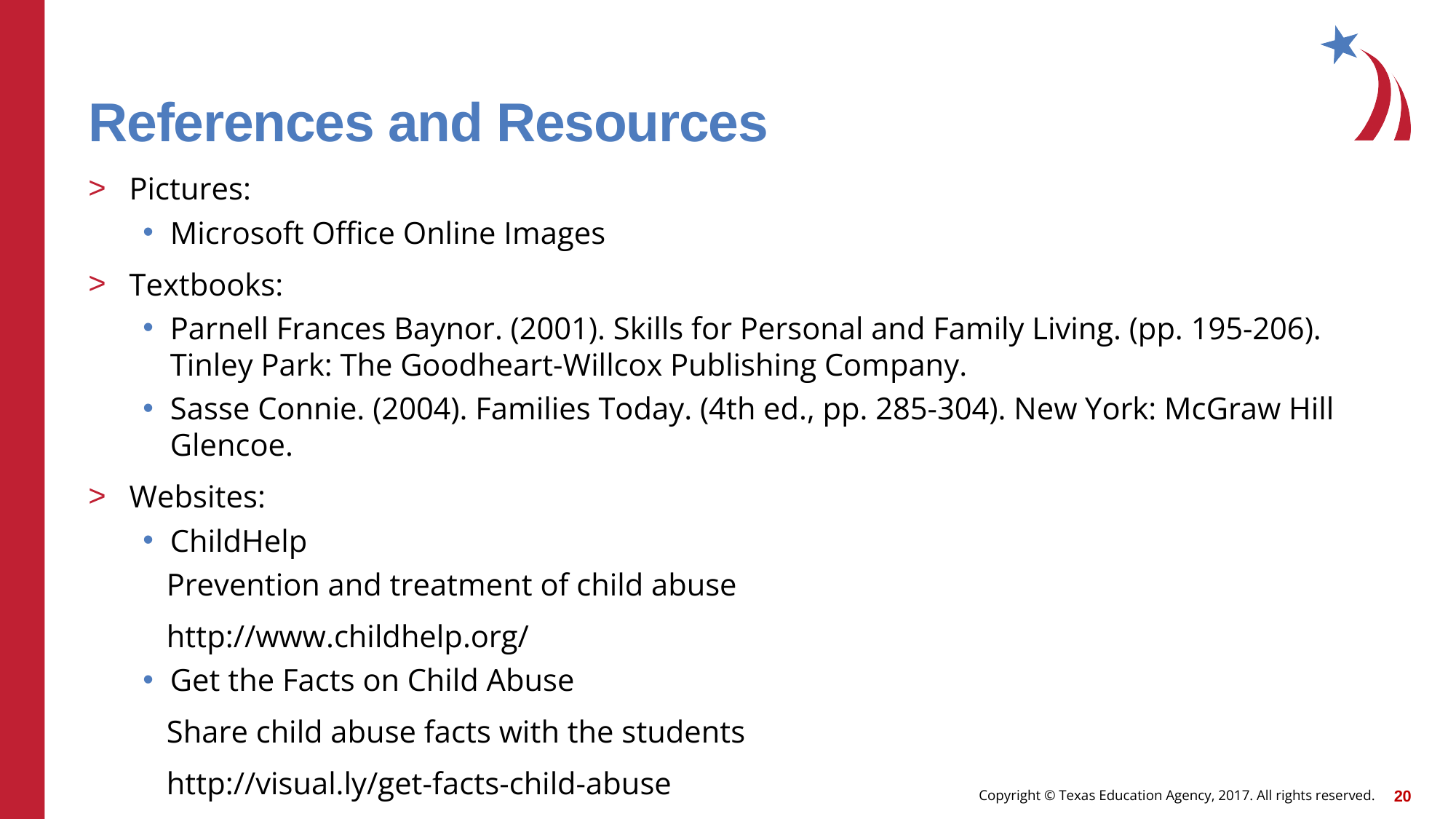

# References and Resources
Pictures:
Microsoft Office Online Images
Textbooks:
Parnell Frances Baynor. (2001). Skills for Personal and Family Living. (pp. 195-206). Tinley Park: The Goodheart-Willcox Publishing Company.
Sasse Connie. (2004). Families Today. (4th ed., pp. 285-304). New York: McGraw Hill Glencoe.
Websites:
ChildHelp
   Prevention and treatment of child abuse
          http://www.childhelp.org/
Get the Facts on Child Abuse
          Share child abuse facts with the students
          http://visual.ly/get-facts-child-abuse